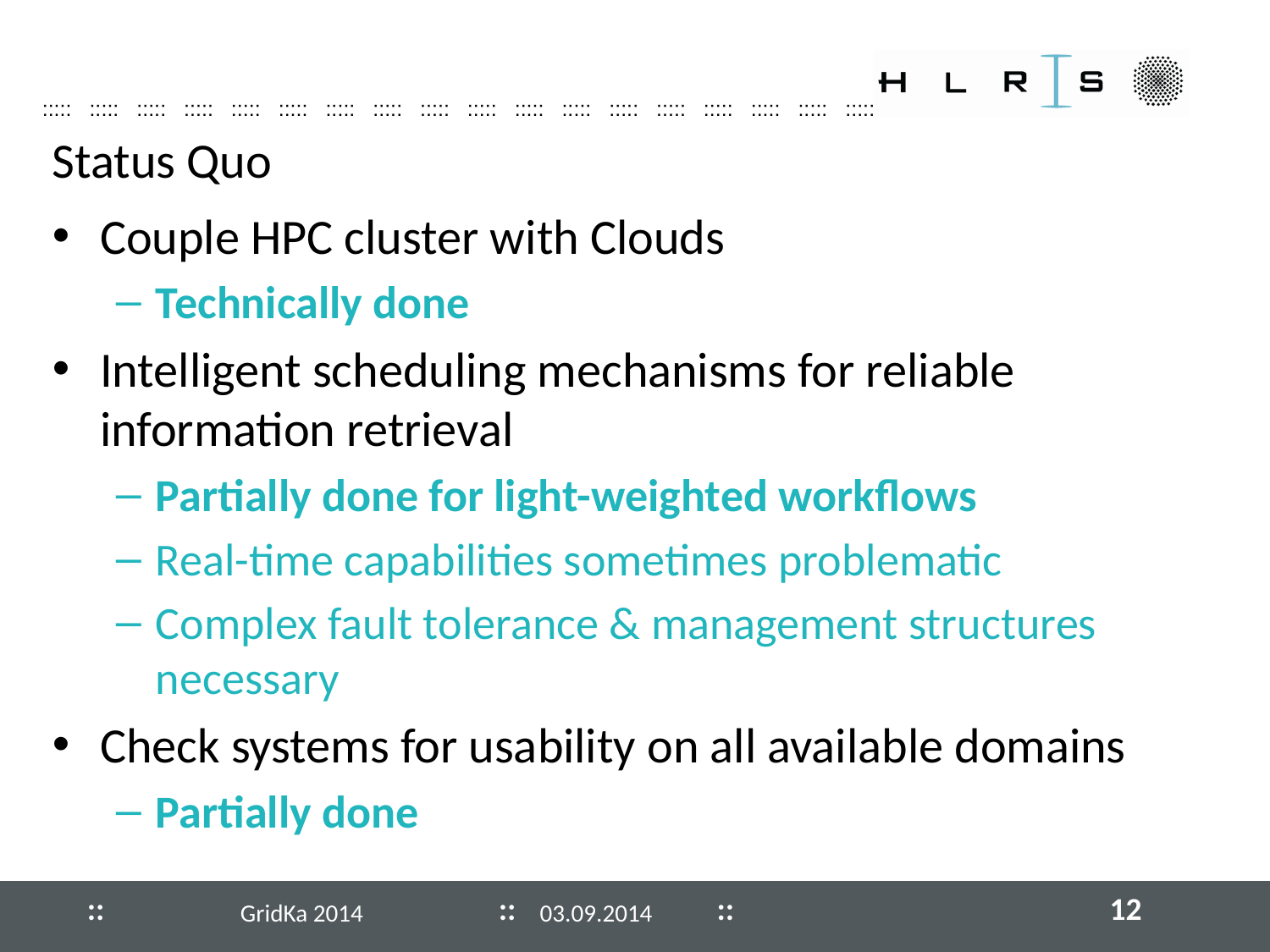

# Status Quo
Couple HPC cluster with Clouds
Technically done
Intelligent scheduling mechanisms for reliable information retrieval
Partially done for light-weighted workflows
Real-time capabilities sometimes problematic
Complex fault tolerance & management structures necessary
Check systems for usability on all available domains
Partially done
12
03.09.2014
GridKa 2014